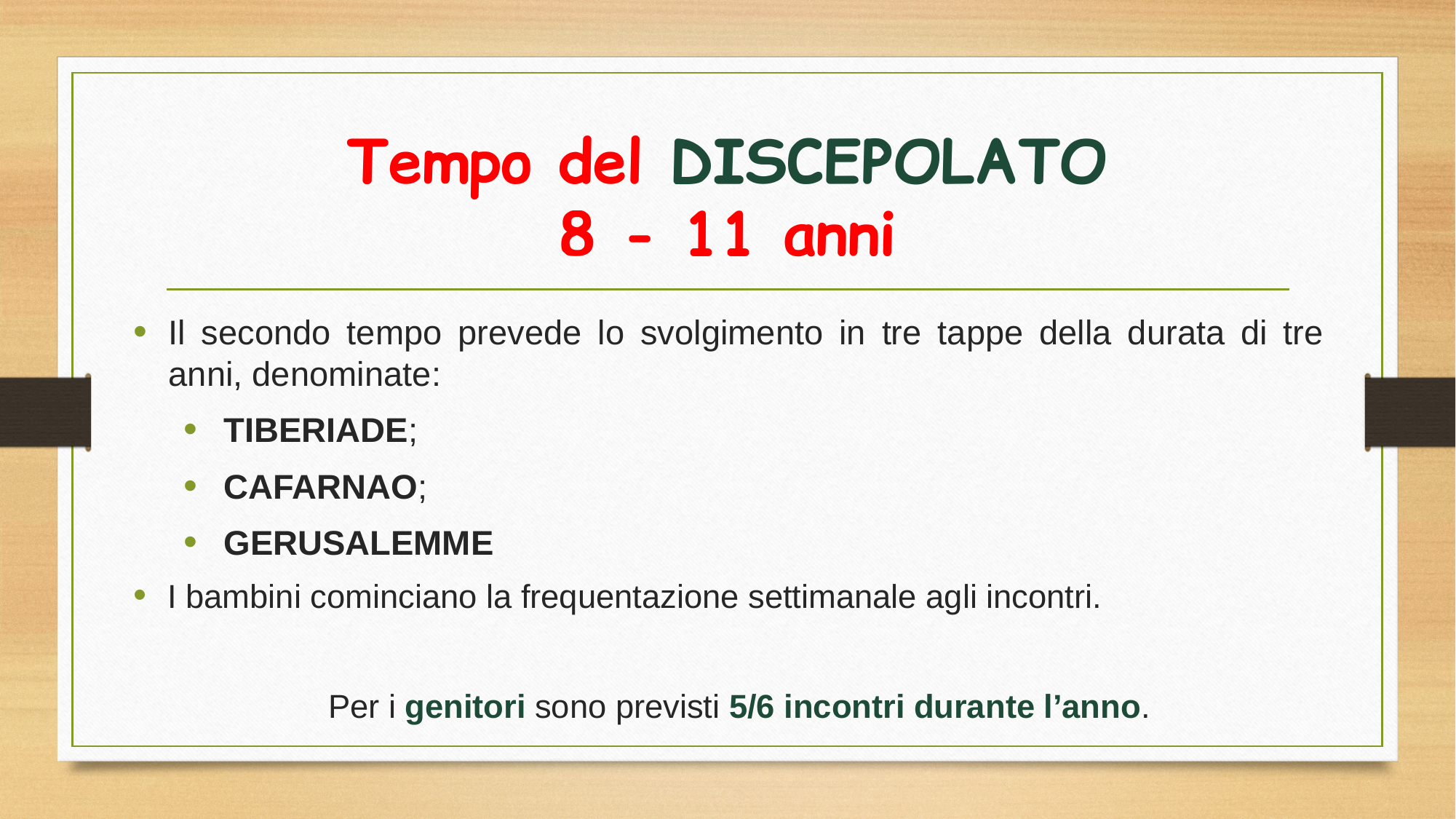

# Tempo del DISCEPOLATO 8 - 11 anni
Il secondo tempo prevede lo svolgimento in tre tappe della durata di tre anni, denominate:
TIBERIADE;
CAFARNAO;
GERUSALEMME

I bambini cominciano la frequentazione settimanale agli incontri.

Per i genitori sono previsti 5/6 incontri durante l’anno.